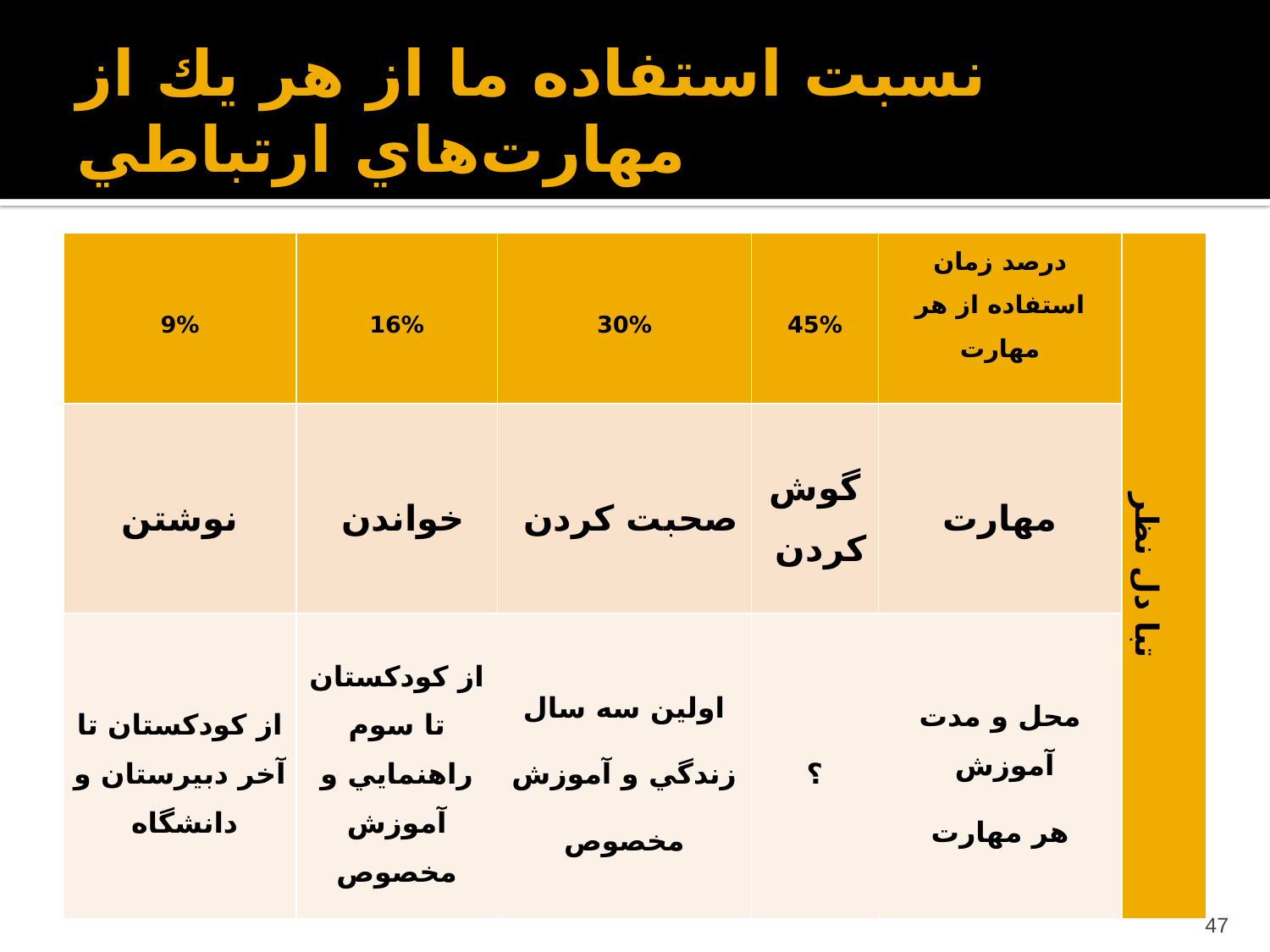

# نسبت استفاده ما از هر يك از مهارت‌هاي ارتباطي
| 9% | 16% | 30% | 45% | درصد زمان استفاده از هر مهارت | تبا دل نظر |
| --- | --- | --- | --- | --- | --- |
| نوشتن | خواندن | صحبت كردن | گوش كردن | مهارت |  |
| از كودكستان تا آخر دبيرستان و دانشگاه | از كودكستان تا سوم راهنمايي و آموزش مخصوص | اولين سه سال زندگي و آموزش مخصوص | ؟ | محل و مدت آموزش هر مهارت |  |
47